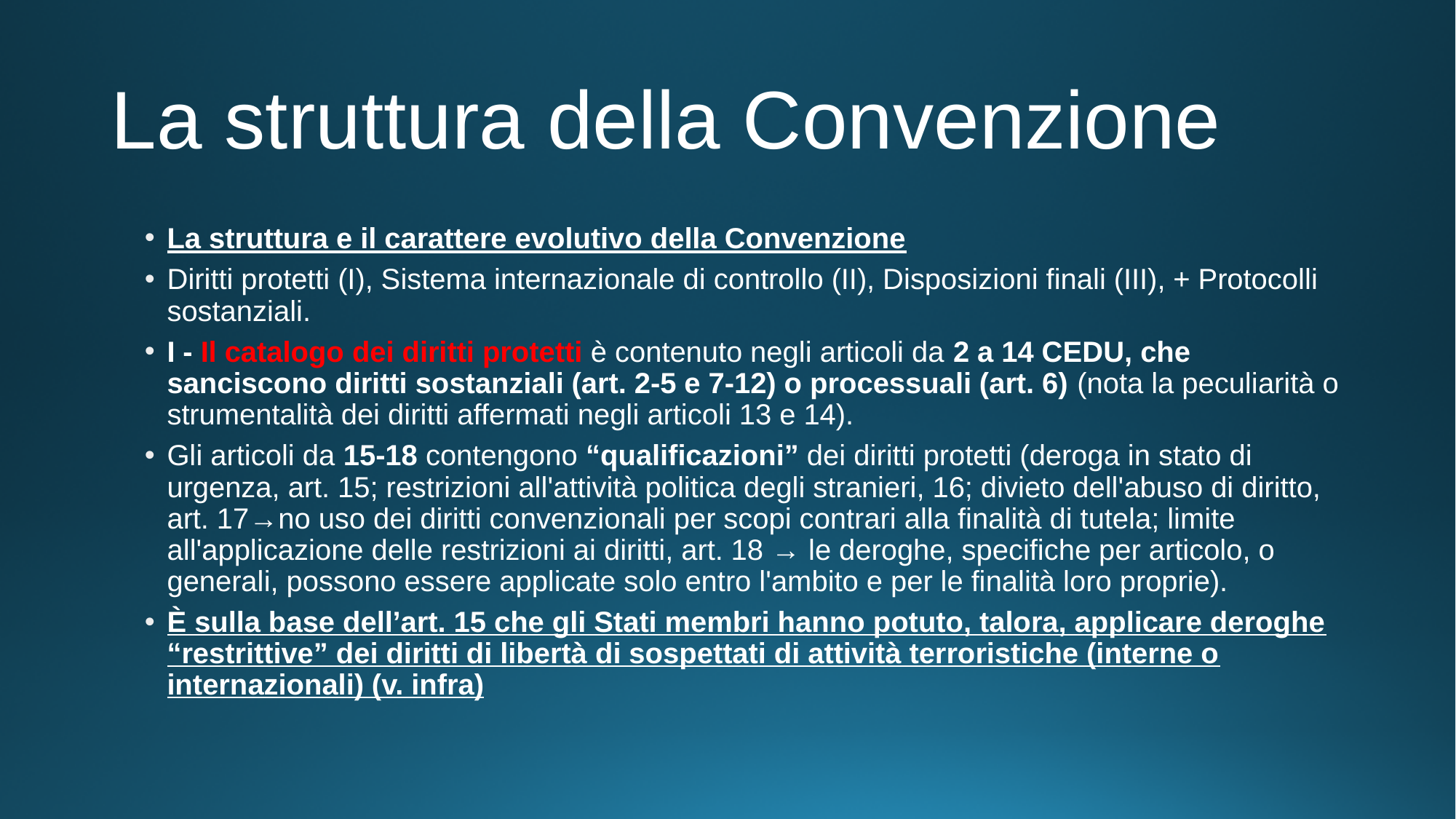

# La struttura della Convenzione
La struttura e il carattere evolutivo della Convenzione
Diritti protetti (I), Sistema internazionale di controllo (II), Disposizioni finali (III), + Protocolli sostanziali.
I - Il catalogo dei diritti protetti è contenuto negli articoli da 2 a 14 CEDU, che sanciscono diritti sostanziali (art. 2-5 e 7-12) o processuali (art. 6) (nota la peculiarità o strumentalità dei diritti affermati negli articoli 13 e 14).
Gli articoli da 15-18 contengono “qualificazioni” dei diritti protetti (deroga in stato di urgenza, art. 15; restrizioni all'attività politica degli stranieri, 16; divieto dell'abuso di diritto, art. 17→no uso dei diritti convenzionali per scopi contrari alla finalità di tutela; limite all'applicazione delle restrizioni ai diritti, art. 18 → le deroghe, specifiche per articolo, o generali, possono essere applicate solo entro l'ambito e per le finalità loro proprie).
È sulla base dell’art. 15 che gli Stati membri hanno potuto, talora, applicare deroghe “restrittive” dei diritti di libertà di sospettati di attività terroristiche (interne o internazionali) (v. infra)